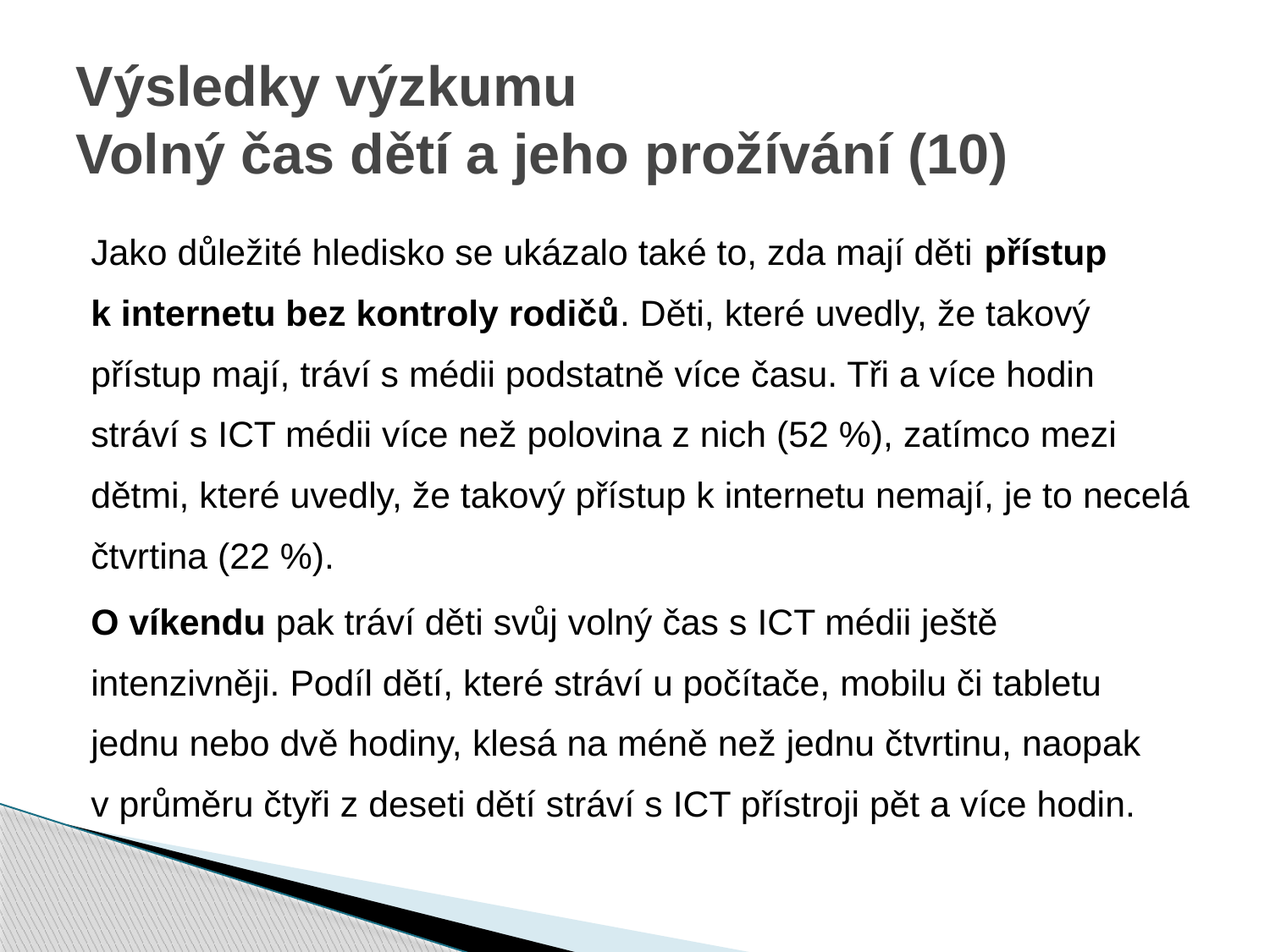

# Výsledky výzkumu Volný čas dětí a jeho prožívání (10)
Jako důležité hledisko se ukázalo také to, zda mají děti přístup k internetu bez kontroly rodičů. Děti, které uvedly, že takový přístup mají, tráví s médii podstatně více času. Tři a více hodin stráví s ICT médii více než polovina z nich (52 %), zatímco mezi dětmi, které uvedly, že takový přístup k internetu nemají, je to necelá čtvrtina (22 %).
O víkendu pak tráví děti svůj volný čas s ICT médii ještě intenzivněji. Podíl dětí, které stráví u počítače, mobilu či tabletu jednu nebo dvě hodiny, klesá na méně než jednu čtvrtinu, naopak v průměru čtyři z deseti dětí stráví s ICT přístroji pět a více hodin.